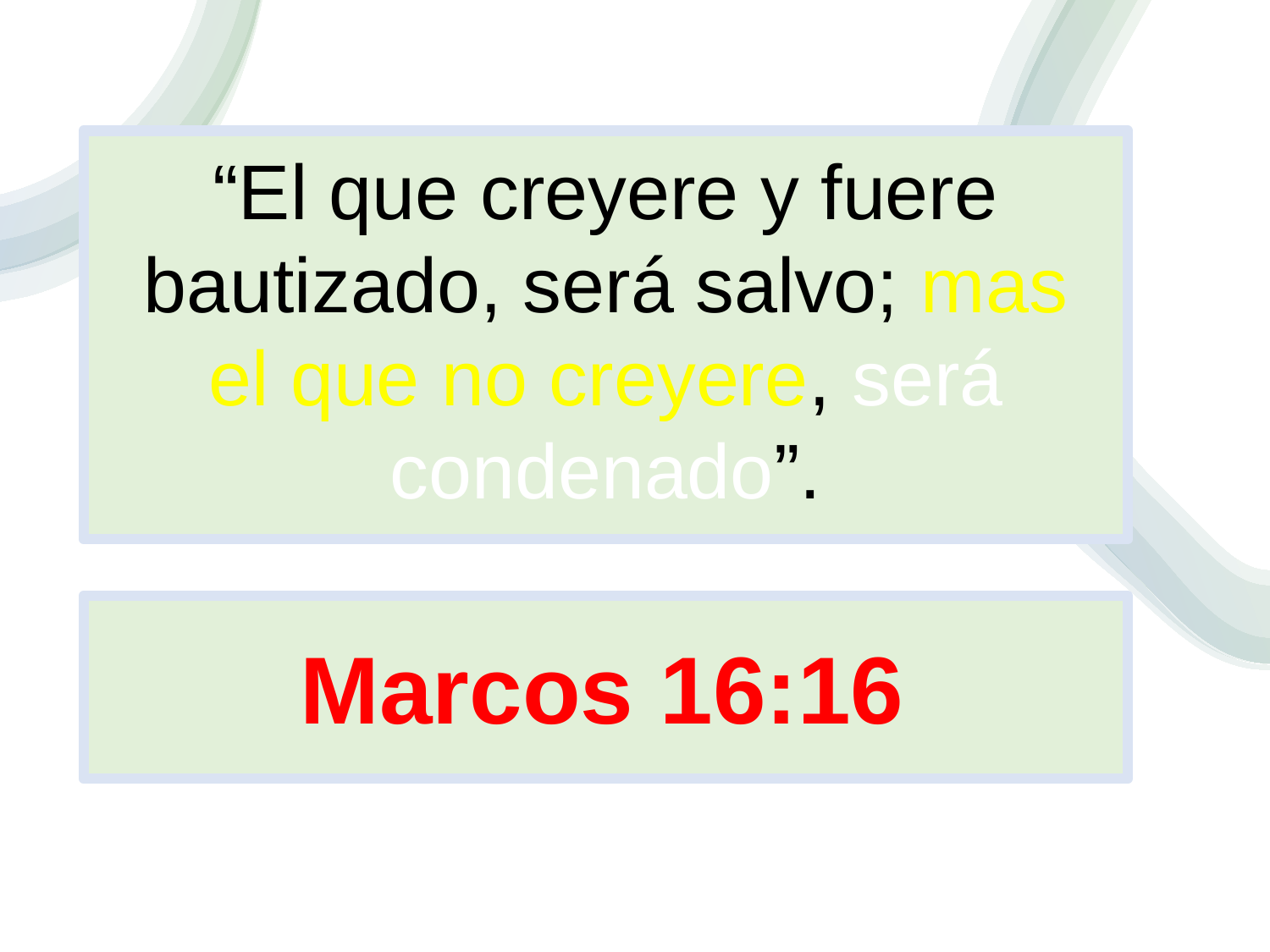

#
“El que creyere y fuere bautizado, será salvo; mas el que no creyere, será condenado”.

Marcos 16:16